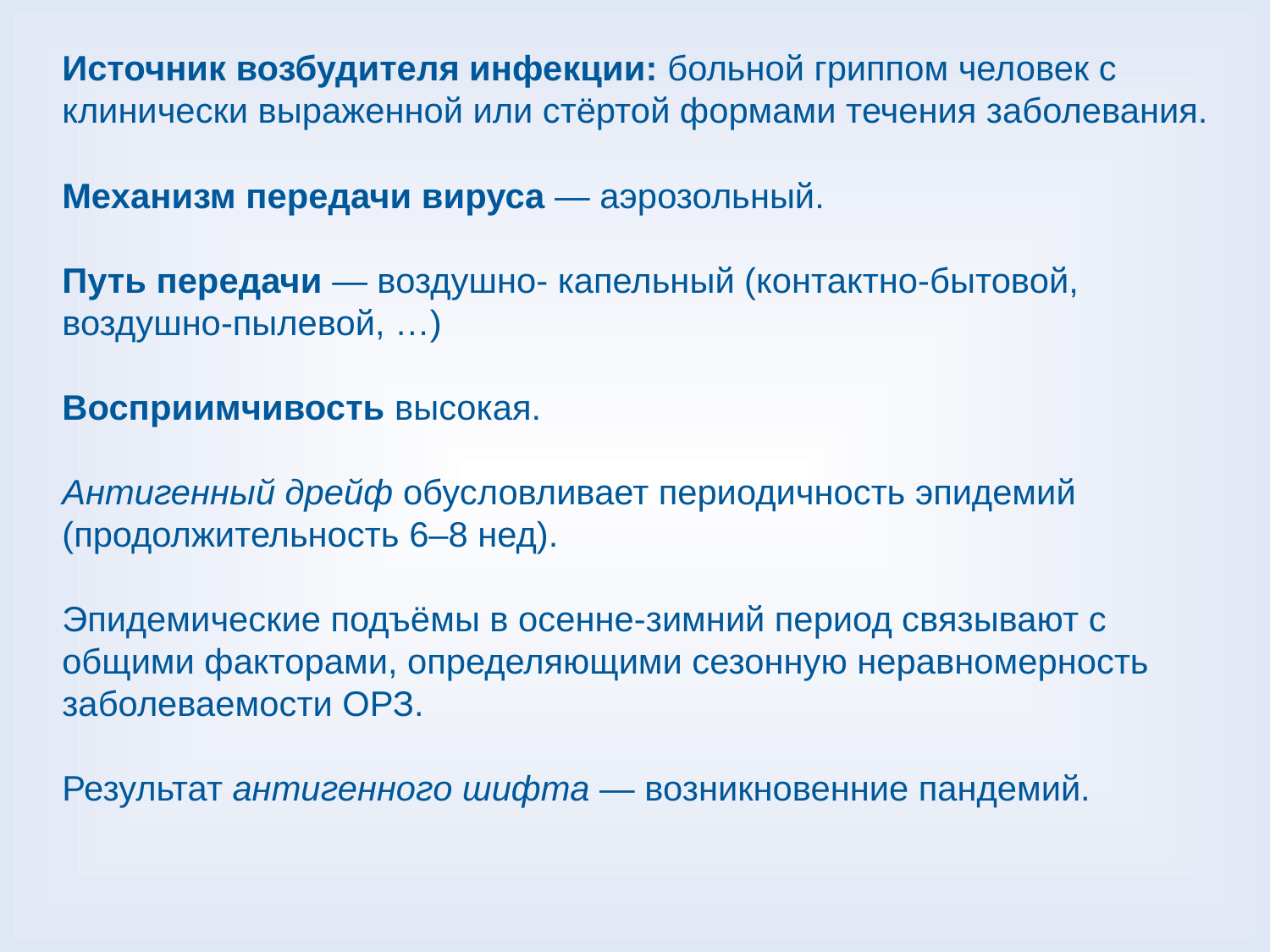

Источник возбудителя инфекции: больной гриппом человек с клинически выраженной или стёртой формами течения заболевания.

Механизм передачи вируса — аэрозольный.

Путь передачи — воздушно- капельный (контактно-бытовой, воздушно-пылевой, …)

Восприимчивость высокая.

Антигенный дрейф обусловливает периодичность эпидемий (продолжительность 6–8 нед).

Эпидемические подъёмы в осенне-зимний период связывают с общими факторами, определяющими сезонную неравномерность заболеваемости ОРЗ.

Результат антигенного шифта — возникновенние пандемий.